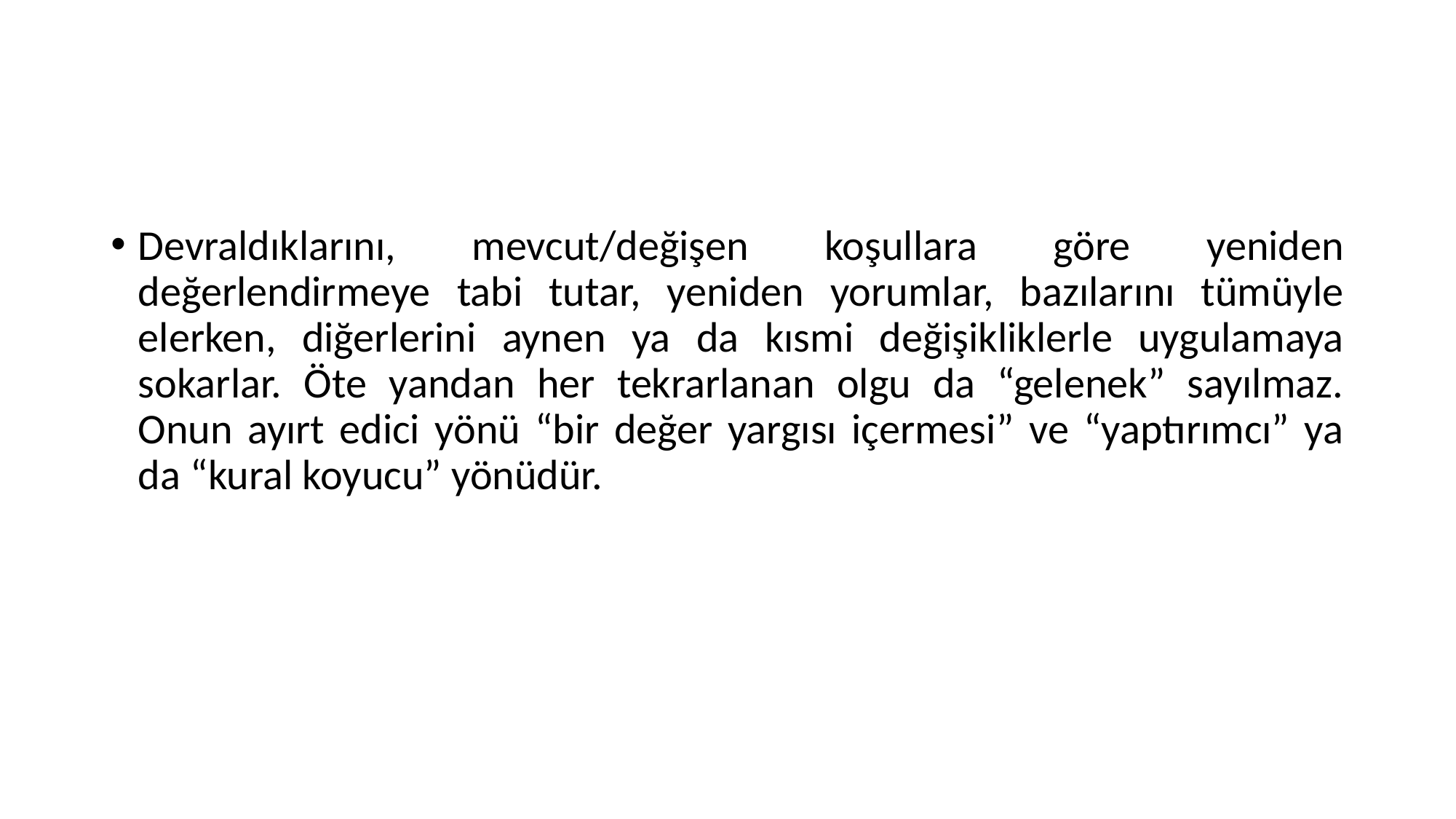

#
Devraldıklarını, mevcut/değişen koşullara göre yeniden değerlendirmeye tabi tutar, yeniden yorumlar, bazılarını tümüyle elerken, diğerlerini aynen ya da kısmi değişikliklerle uygulamaya sokarlar. Öte yandan her tekrarlanan olgu da “gelenek” sayılmaz. Onun ayırt edici yönü “bir değer yargısı içermesi” ve “yaptırımcı” ya da “kural koyucu” yönüdür.